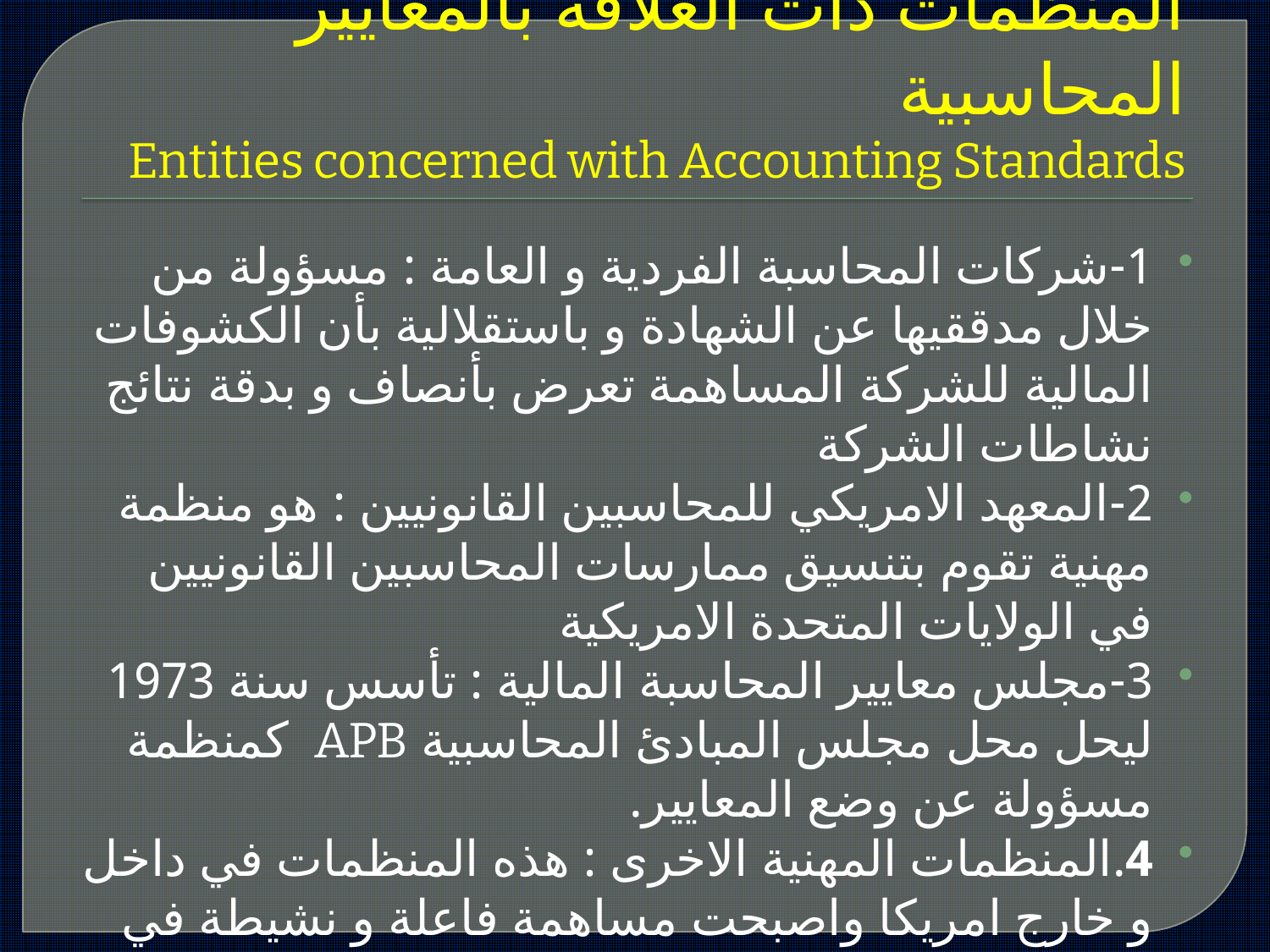

# المنظمات ذات العلاقة بالمعايير المحاسبية Entities concerned with Accounting Standards
1-شركات المحاسبة الفردية و العامة : مسؤولة من خلال مدققيها عن الشهادة و باستقلالية بأن الكشوفات المالية للشركة المساهمة تعرض بأنصاف و بدقة نتائج نشاطات الشركة
2-المعهد الامريكي للمحاسبين القانونيين : هو منظمة مهنية تقوم بتنسيق ممارسات المحاسبين القانونيين في الولايات المتحدة الامريكية
3-مجلس معايير المحاسبة المالية : تأسس سنة 1973 ليحل محل مجلس المبادئ المحاسبية APB  كمنظمة مسؤولة عن وضع المعايير.
4.المنظمات المهنية الاخرى : هذه المنظمات في داخل و خارج امريكا واصبحت مساهمة فاعلة و نشيطة في وضع المعايير